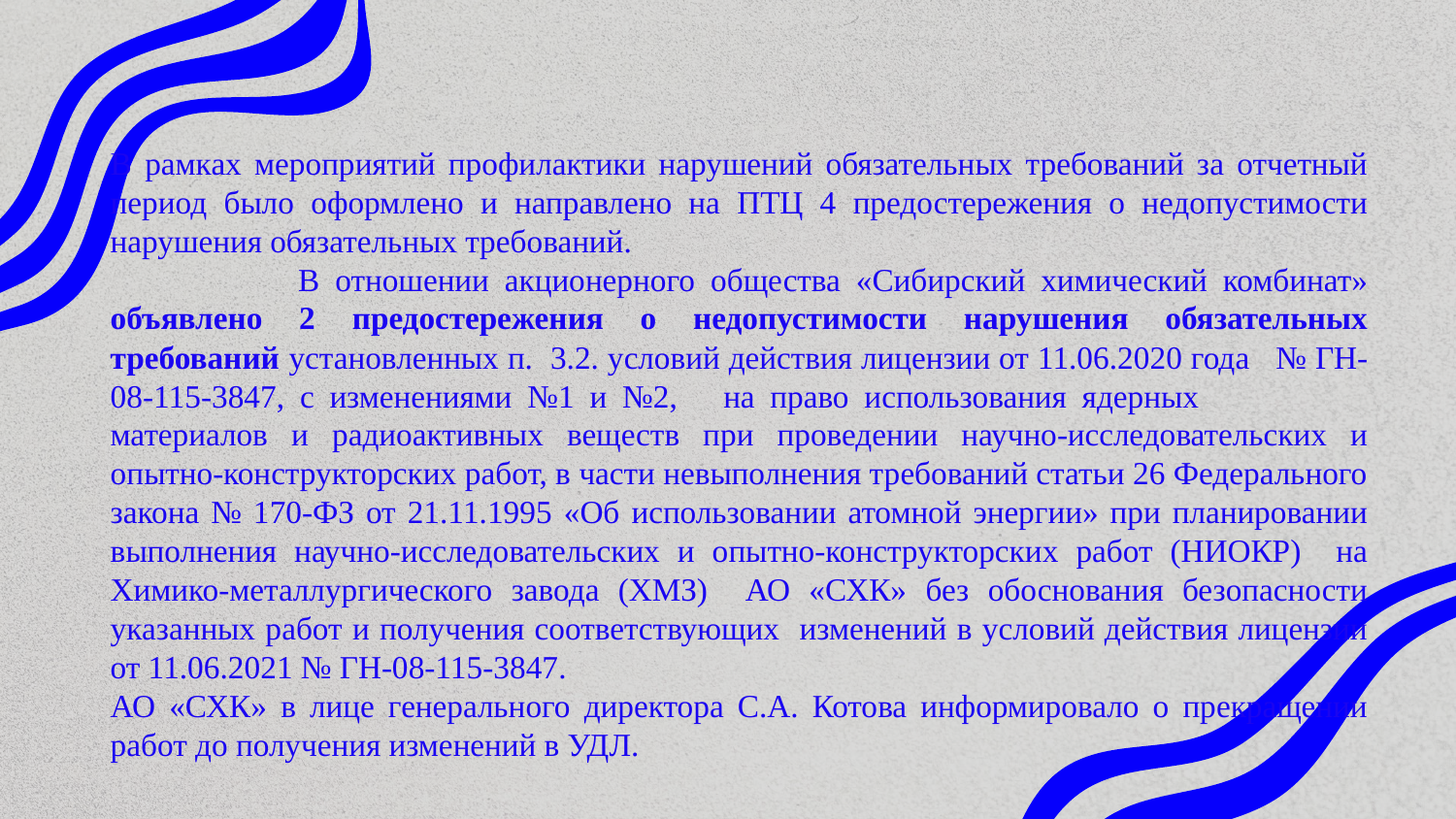

В рамках мероприятий профилактики нарушений обязательных требований за отчетный период было оформлено и направлено на ПТЦ 4 предостережения о недопустимости нарушения обязательных требований.
            В отношении акционерного общества «Сибирский химический комбинат» объявлено 2 предостережения о недопустимости нарушения обязательных требований установленных п.  3.2. условий действия лицензии от 11.06.2020 года   № ГН-08-115-3847, с изменениями №1 и №2,   на право использования ядерных            материалов и радиоактивных веществ при проведении научно-исследовательских и опытно-конструкторских работ, в части невыполнения требований статьи 26 Федерального закона № 170-ФЗ от 21.11.1995 «Об использовании атомной энергии» при планировании выполнения научно-исследовательских и опытно-конструкторских работ (НИОКР)  на Химико-металлургического завода (ХМЗ)  АО «СХК» без обоснования безопасности указанных работ и получения соответствующих  изменений в условий действия лицензии от 11.06.2021 № ГН-08-115-3847.
АО «СХК» в лице генерального директора С.А. Котова информировало о прекращении работ до получения изменений в УДЛ.